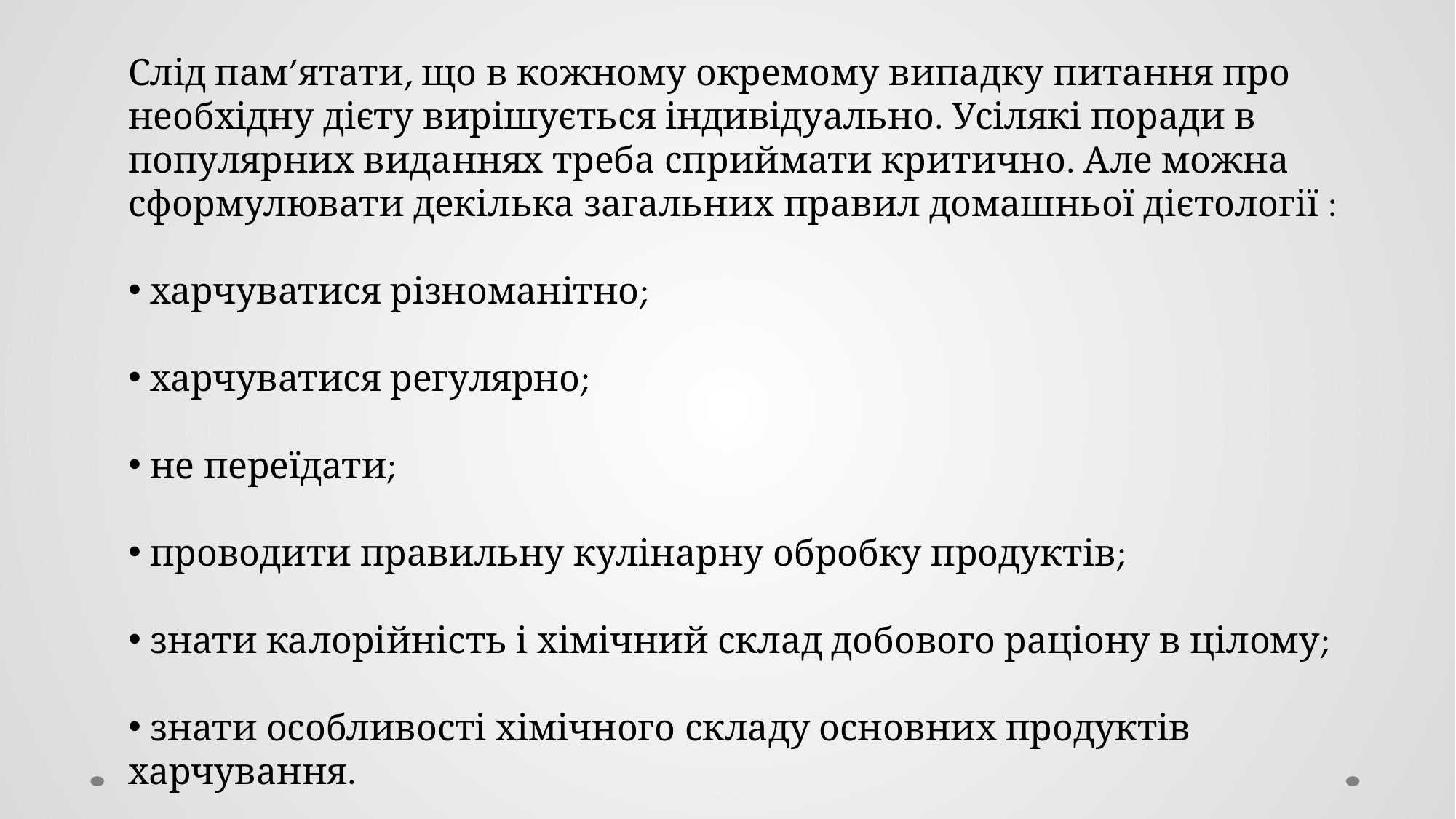

Слід пам’ятати, що в кожному окремому випадку питання про необхідну дієту вирішується індивідуально. Усілякі поради в популярних виданнях треба сприймати критично. Але можна сформулювати декілька загальних правил домашньої дієтології :

 харчуватися різноманітно;

 харчуватися регулярно;

 не переїдати;

 проводити правильну кулінарну обробку продуктів;

 знати калорійність і хімічний склад добового раціону в цілому;

 знати особливості хімічного складу основних продуктів харчування.